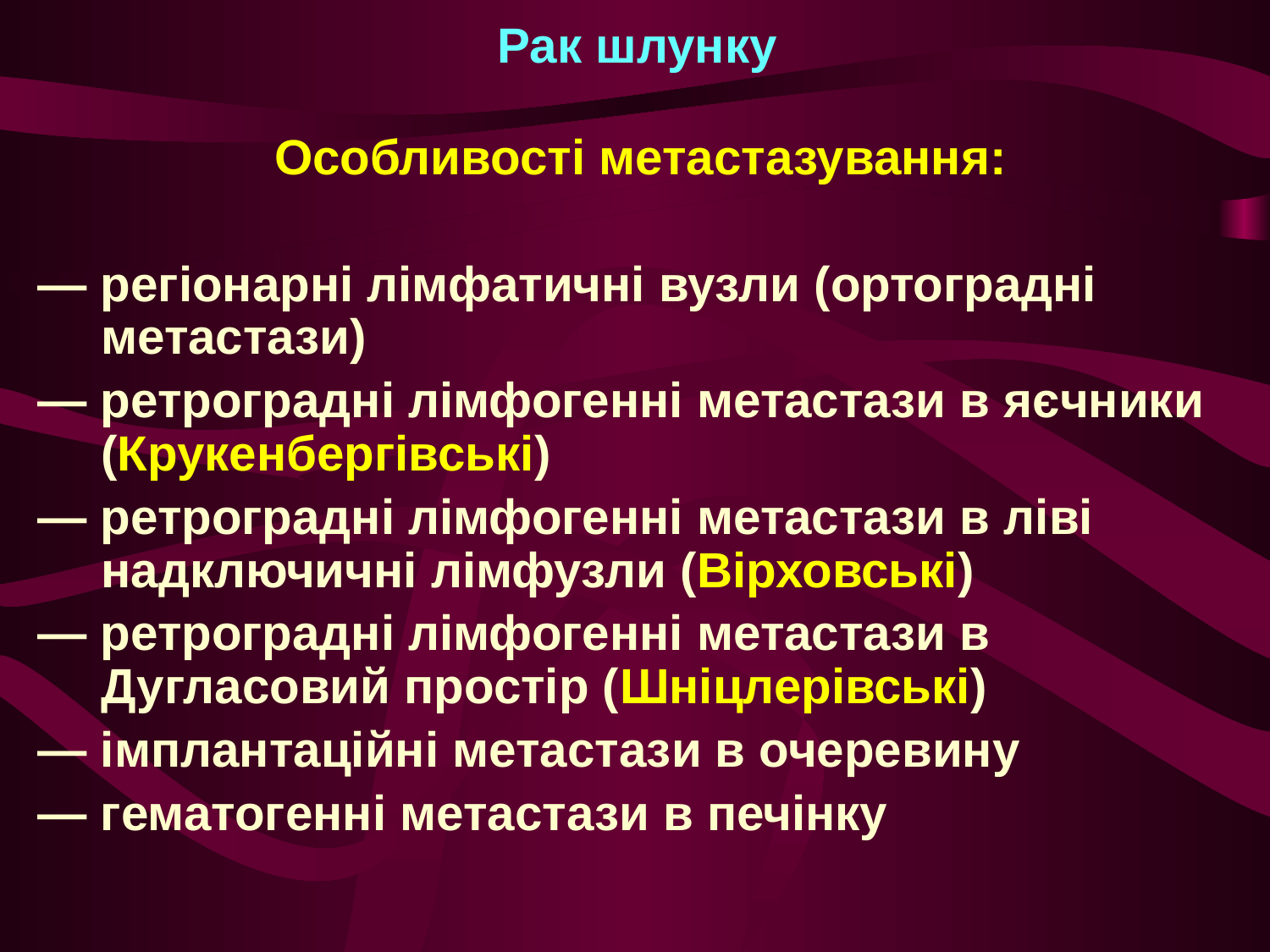

# Рак шлунку
Особливості метастазування:

— регіонарні лімфатичні вузли (ортоградні метастази)
— ретроградні лімфогенні метастази в яєчники (Крукенбергівські)
— ретроградні лімфогенні метастази в ліві надключичні лімфузли (Вірховські)
— ретроградні лімфогенні метастази в Дугласовий простір (Шніцлерівські)
— імплантаційні метастази в очеревину
— гематогенні метастази в печінку